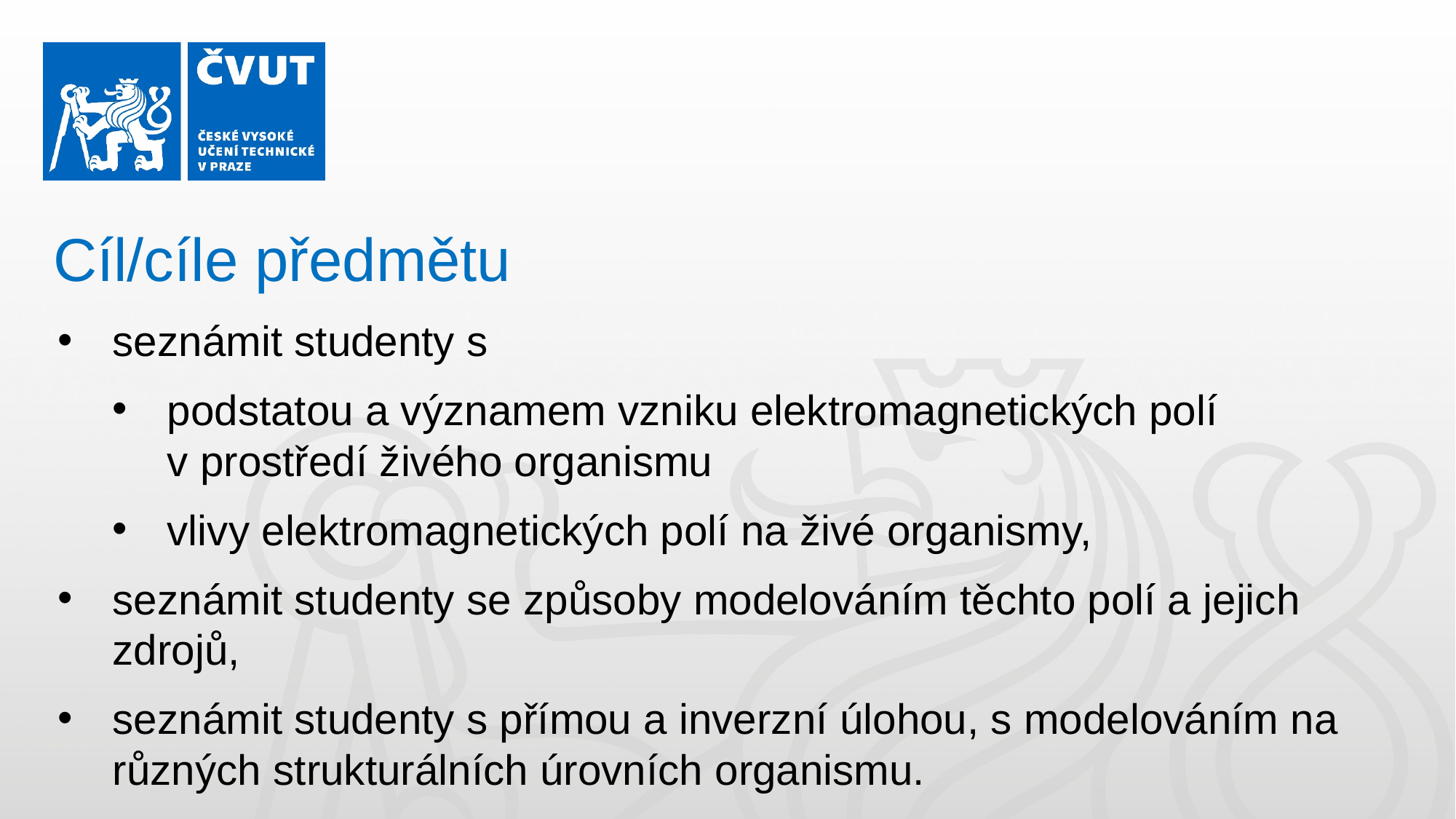

Cíl/cíle předmětu
seznámit studenty s
podstatou a významem vzniku elektromagnetických polí v prostředí živého organismu
vlivy elektromagnetických polí na živé organismy,
seznámit studenty se způsoby modelováním těchto polí a jejich zdrojů,
seznámit studenty s přímou a inverzní úlohou, s modelováním na různých strukturálních úrovních organismu.